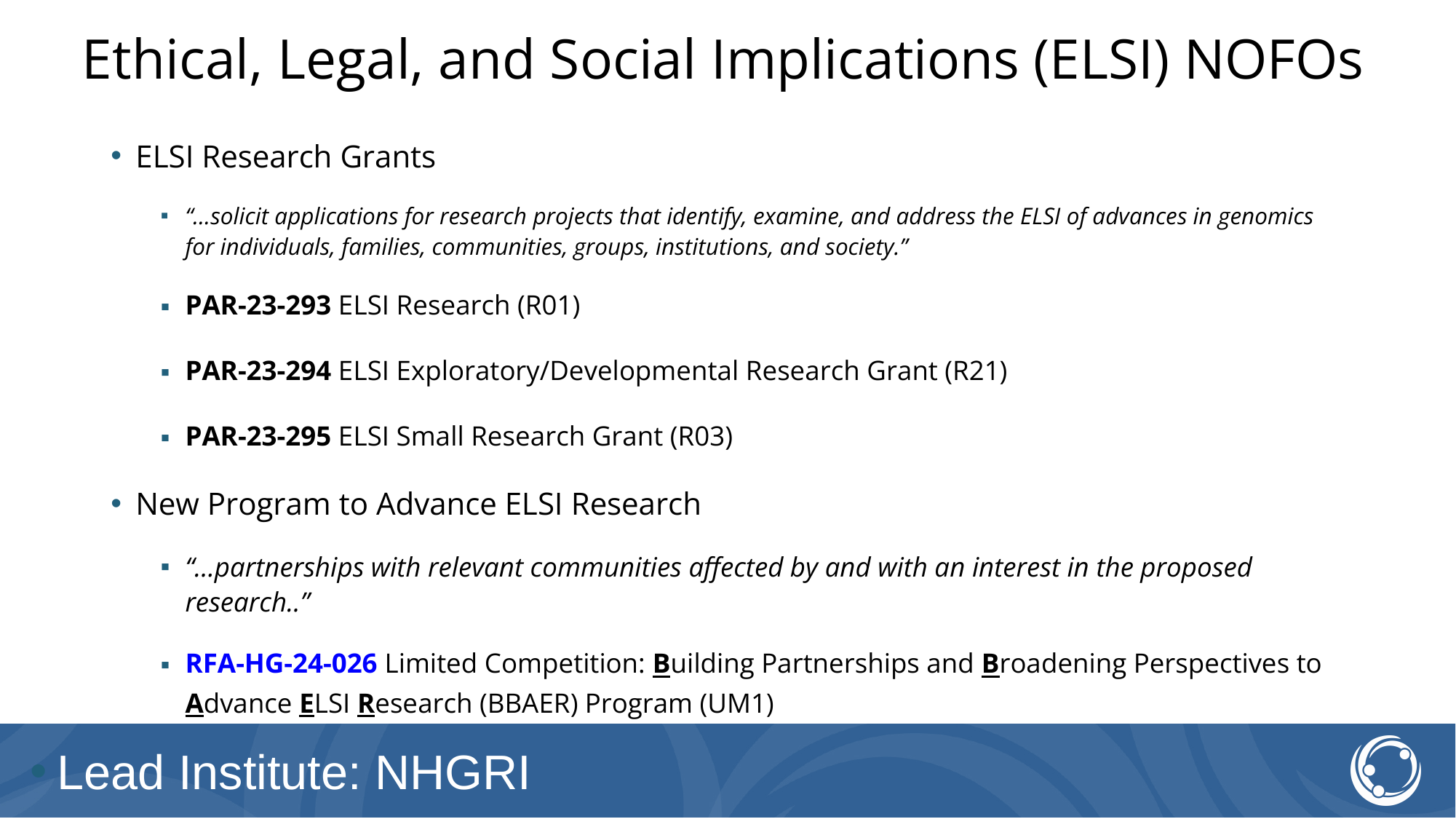

# Ethical, Legal, and Social Implications (ELSI) NOFOs
ELSI Research Grants
“…solicit applications for research projects that identify, examine, and address the ELSI of advances in genomics for individuals, families, communities, groups, institutions, and society.”
PAR-23-293 ELSI Research (R01)
PAR-23-294 ELSI Exploratory/Developmental Research Grant (R21)
PAR-23-295 ELSI Small Research Grant (R03)
New Program to Advance ELSI Research
“…partnerships with relevant communities affected by and with an interest in the proposed research..”
RFA-HG-24-026 Limited Competition: Building Partnerships and Broadening Perspectives to Advance ELSI Research (BBAER) Program (UM1)
Lead Institute: NHGRI